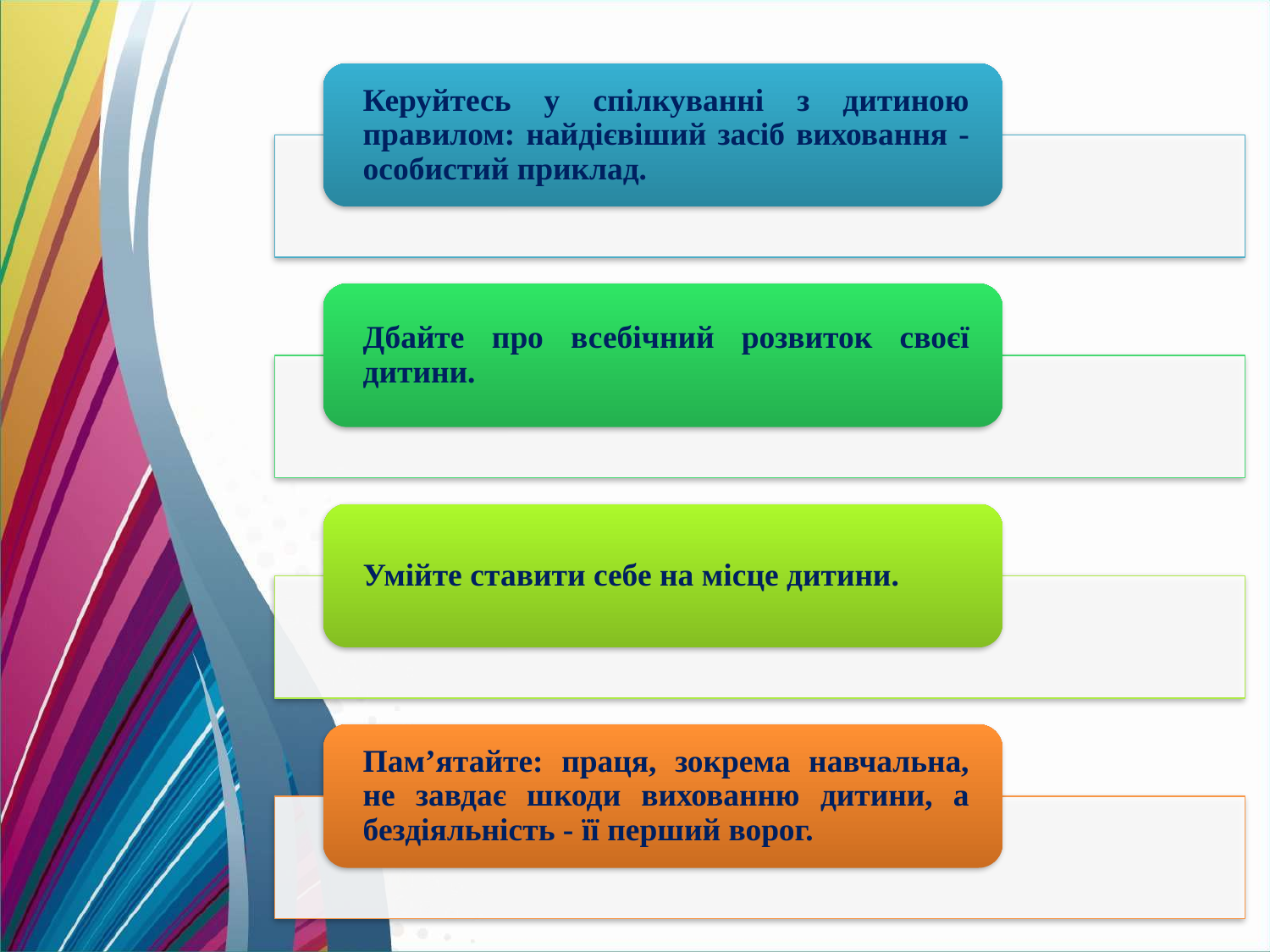

Керуйтесь у спілкуванні з дитиною правилом: найдієвіший засіб виховання - особистий приклад.
Дбайте про всебічний розвиток своєї дитини.
Умійте ставити себе на місце дитини.
Пам’ятайте: праця, зокрема навчальна, не завдає шкоди вихованню дитини, а бездіяльність - її перший ворог.